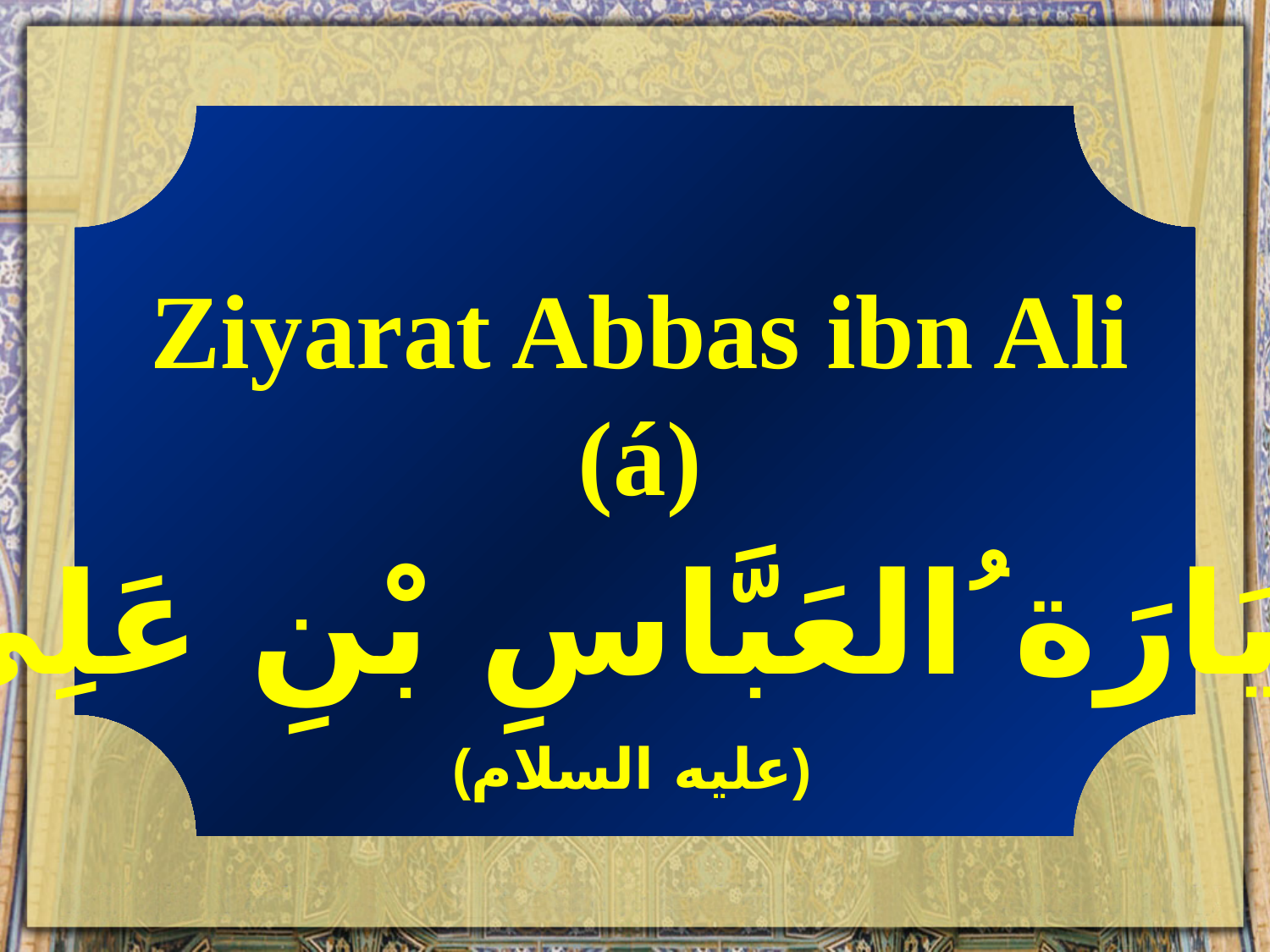

Ziyarat Abbas ibn Ali (á)
زِيَارَة ُالعَبَّاسِ بْنِ عَلِيٍّ
(عليه السلام)